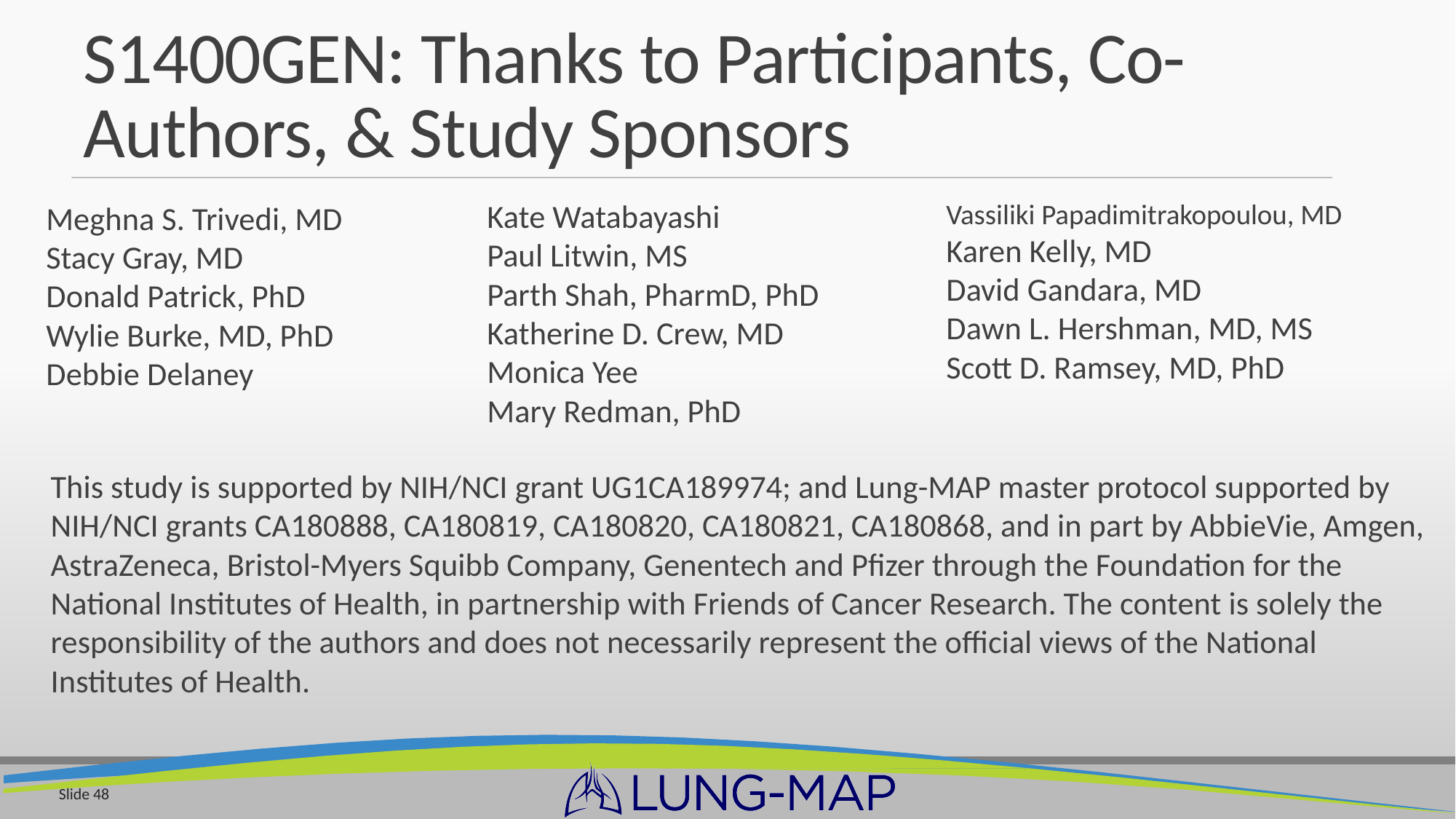

# S1400GEN: Thanks to Participants, Co-Authors, & Study Sponsors
Kate Watabayashi
Paul Litwin, MS
Parth Shah, PharmD, PhD
Katherine D. Crew, MD
Monica Yee
Mary Redman, PhD
Vassiliki Papadimitrakopoulou, MD
Karen Kelly, MD
David Gandara, MD
Dawn L. Hershman, MD, MS
Scott D. Ramsey, MD, PhD
Meghna S. Trivedi, MD
Stacy Gray, MD
Donald Patrick, PhD
Wylie Burke, MD, PhD
Debbie Delaney
This study is supported by NIH/NCI grant UG1CA189974; and Lung-MAP master protocol supported by NIH/NCI grants CA180888, CA180819, CA180820, CA180821, CA180868, and in part by AbbieVie, Amgen, AstraZeneca, Bristol-Myers Squibb Company, Genentech and Pfizer through the Foundation for the National Institutes of Health, in partnership with Friends of Cancer Research. The content is solely the responsibility of the authors and does not necessarily represent the official views of the National Institutes of Health.
Slide 48